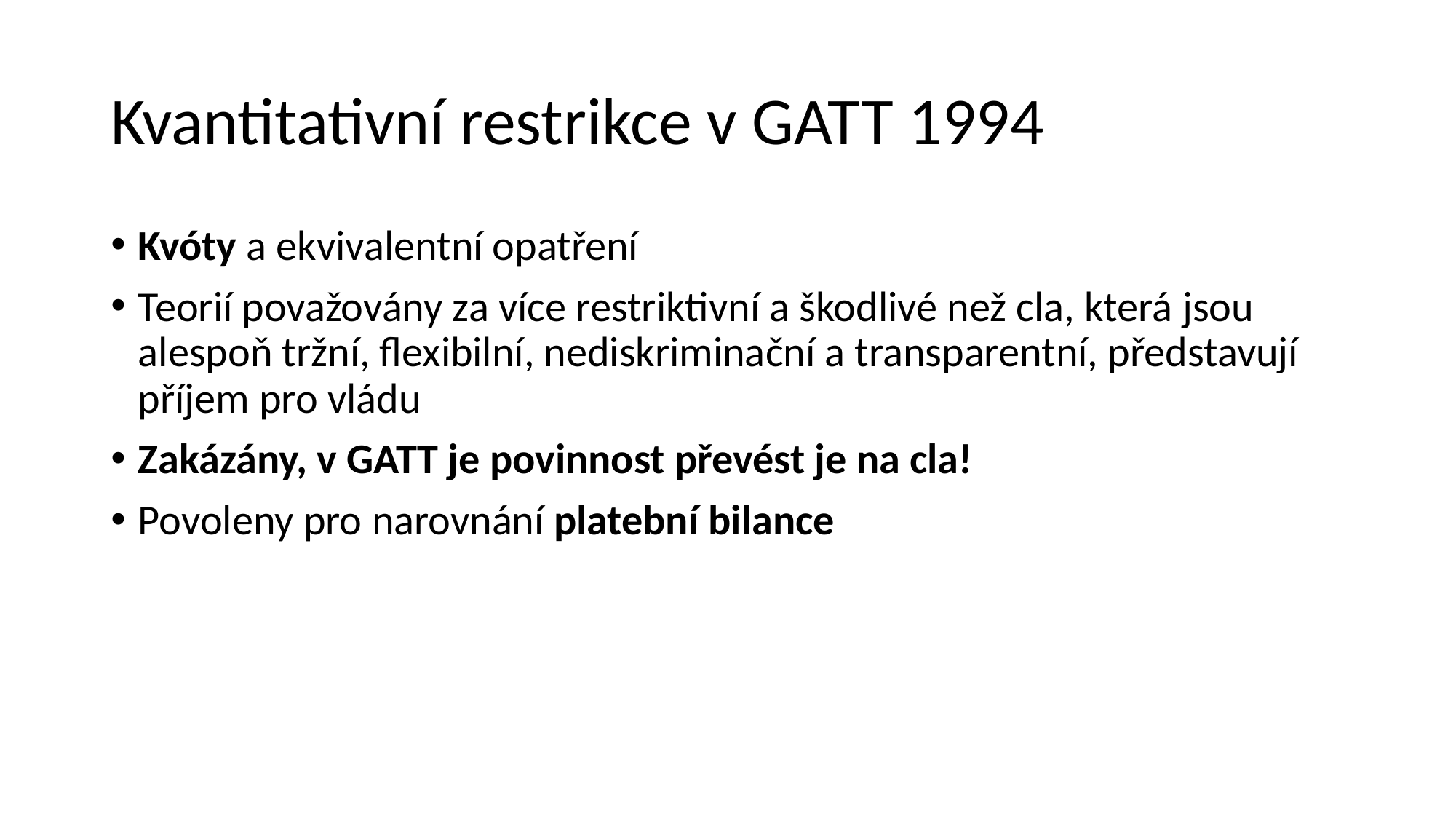

# Kvantitativní restrikce v GATT 1994
Kvóty a ekvivalentní opatření
Teorií považovány za více restriktivní a škodlivé než cla, která jsou alespoň tržní, flexibilní, nediskriminační a transparentní, představují příjem pro vládu
Zakázány, v GATT je povinnost převést je na cla!
Povoleny pro narovnání platební bilance